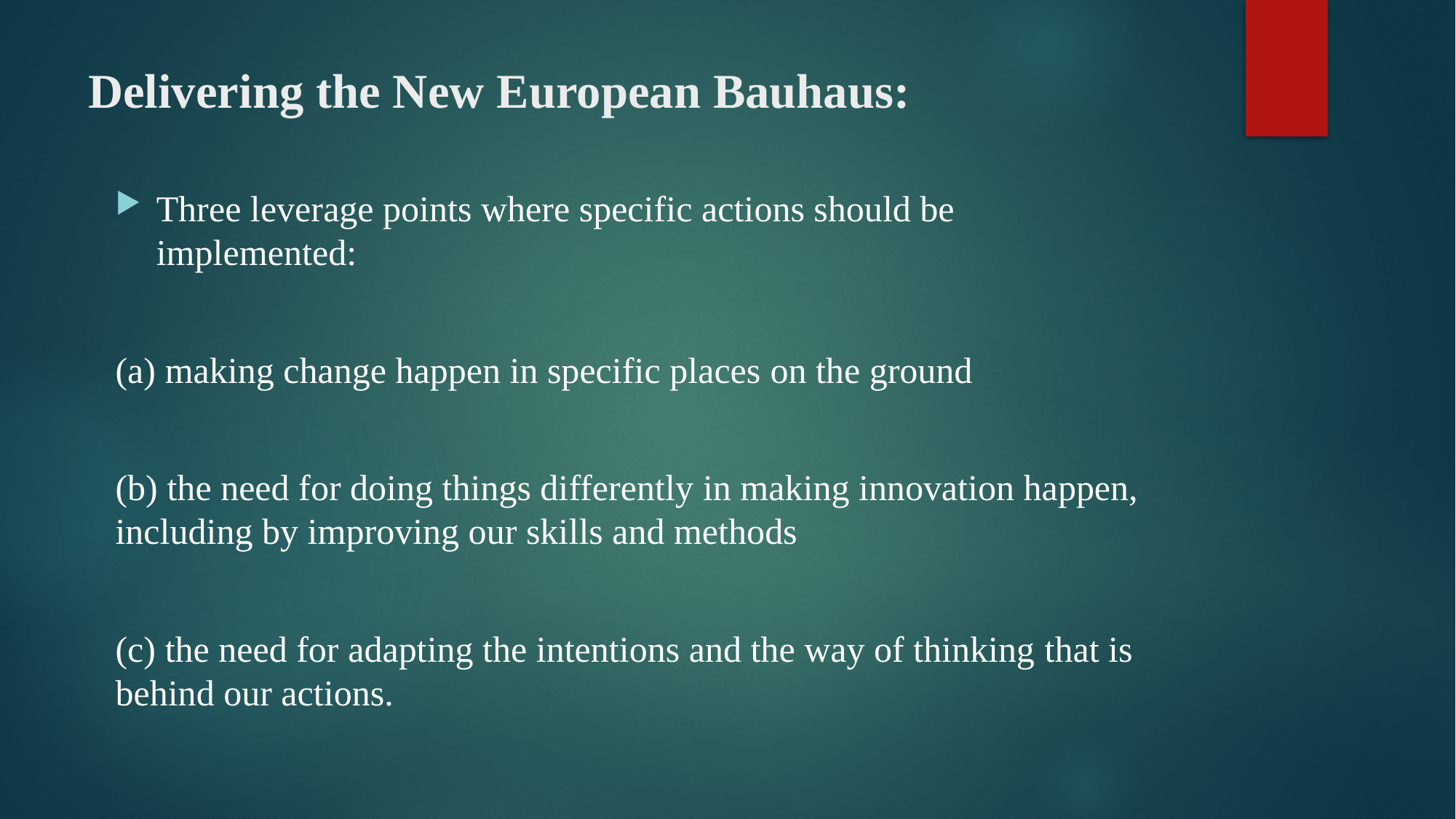

# Delivering the New European Bauhaus:
Three leverage points where specific actions should be implemented:

(a) making change happen in specific places on the ground

(b) the need for doing things differently in making innovation happen, including by improving our skills and methods

(c) the need for adapting the intentions and the way of thinking that is behind our actions.